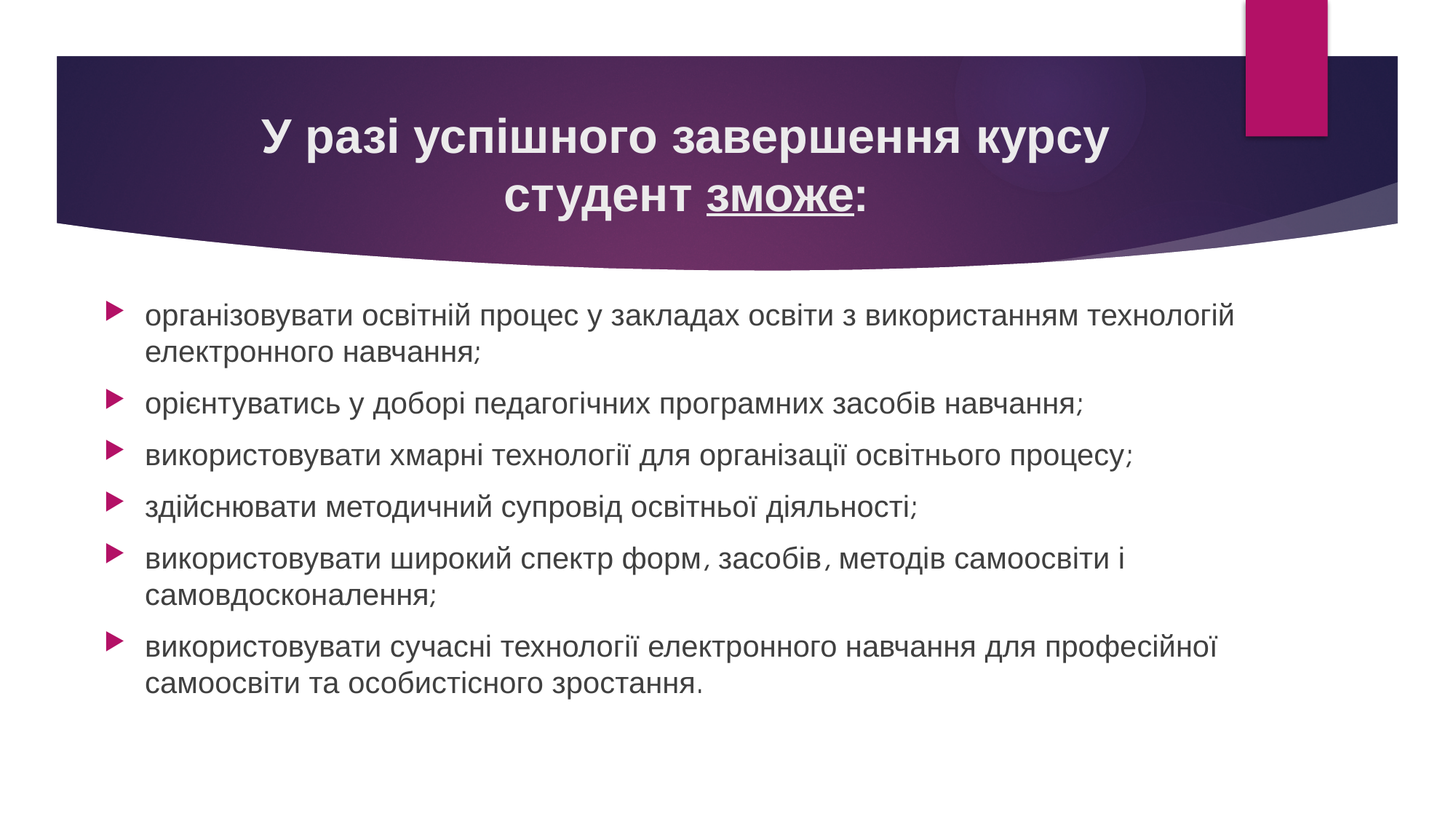

# У разі успішного завершення курсу студент зможе:
організовувати освітній процес у закладах освіти з використанням технологій електронного навчання;
орієнтуватись у доборі педагогічних програмних засобів навчання;
використовувати хмарні технології для організації освітнього процесу;
здійснювати методичний супровід освітньої діяльності;
використовувати широкий спектр форм, засобів, методів самоосвіти і самовдосконалення;
використовувати сучасні технології електронного навчання для професійної самоосвіти та особистісного зростання.